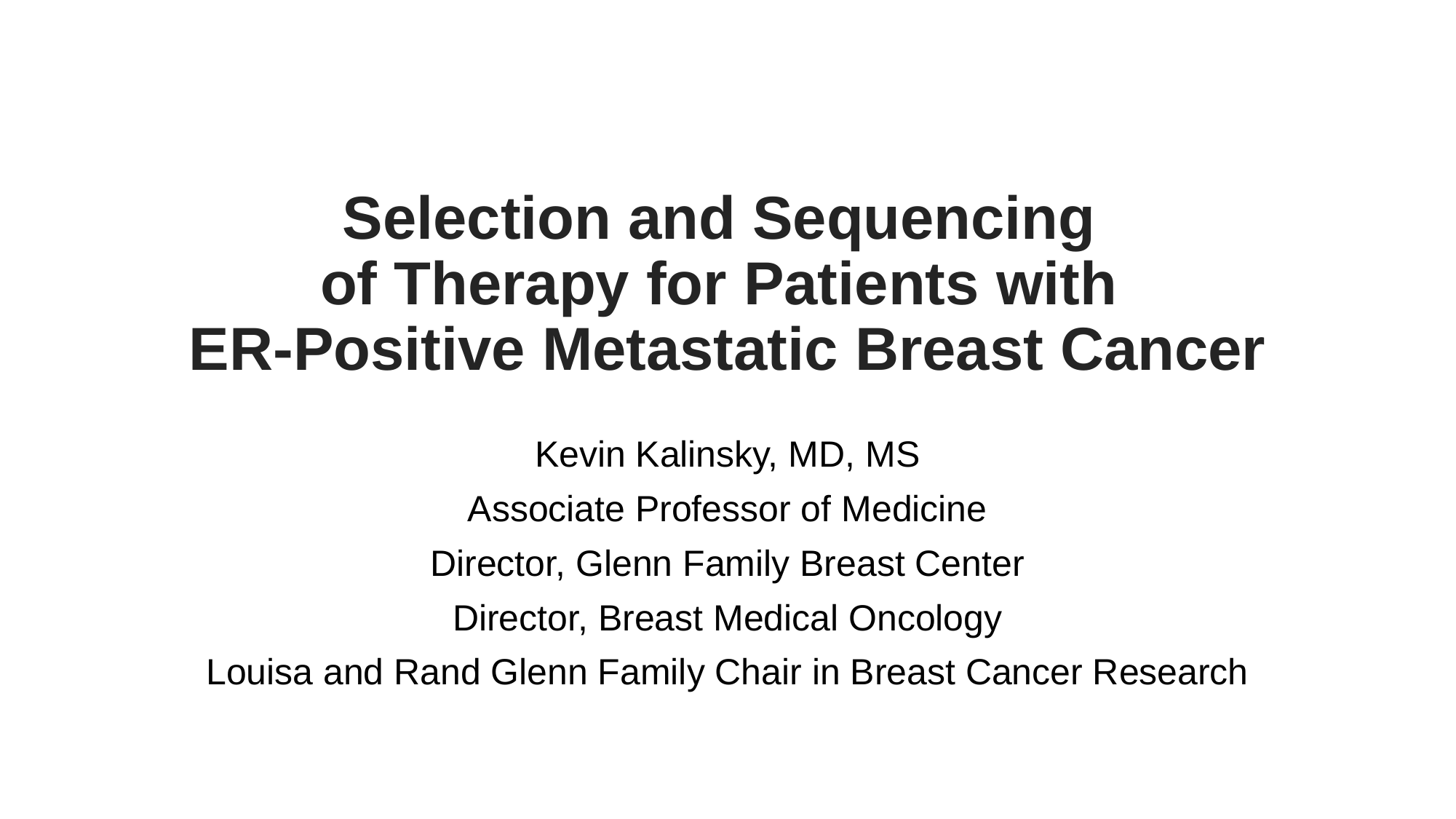

# Selection and Sequencing of Therapy for Patients with ER-Positive Metastatic Breast Cancer
Kevin Kalinsky, MD, MS
Associate Professor of Medicine
Director, Glenn Family Breast Center
Director, Breast Medical Oncology
Louisa and Rand Glenn Family Chair in Breast Cancer Research